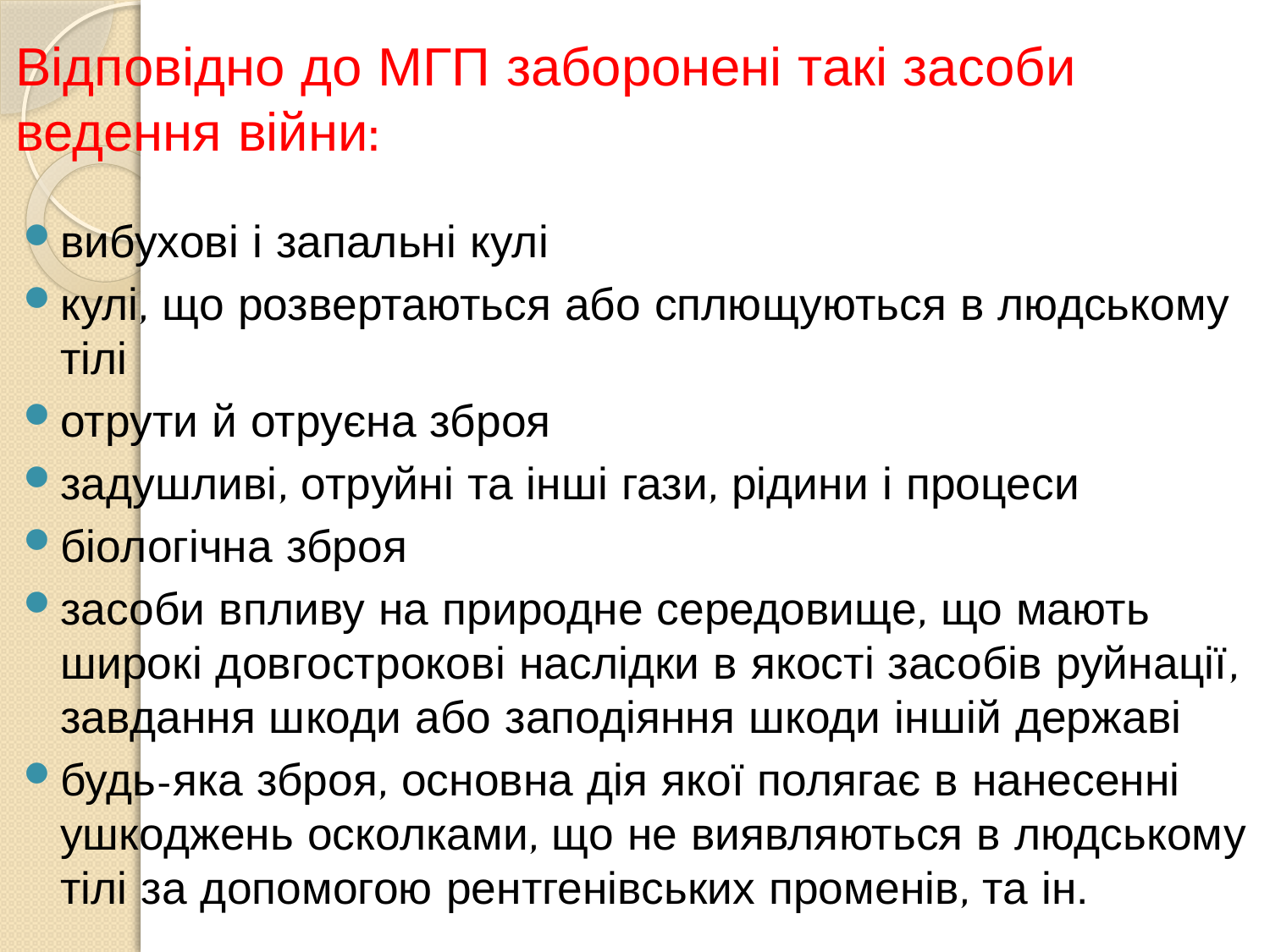

# Відповідно до МГП заборонені такі засоби ведення війни:
вибухові і запальні кулі
кулі, що розвертаються або сплющуються в людському тілі
отрути й отруєна зброя
задушливі, отруйні та інші гази, рідини і процеси
біологічна зброя
засоби впливу на природне середовище, що мають широкі довгострокові наслідки в якості засобів руйнації, завдання шкоди або заподіяння шкоди іншій державі
будь-яка зброя, основна дія якої полягає в нанесенні ушкоджень осколками, що не виявляються в людському тілі за допомогою рентгенівських променів, та ін.